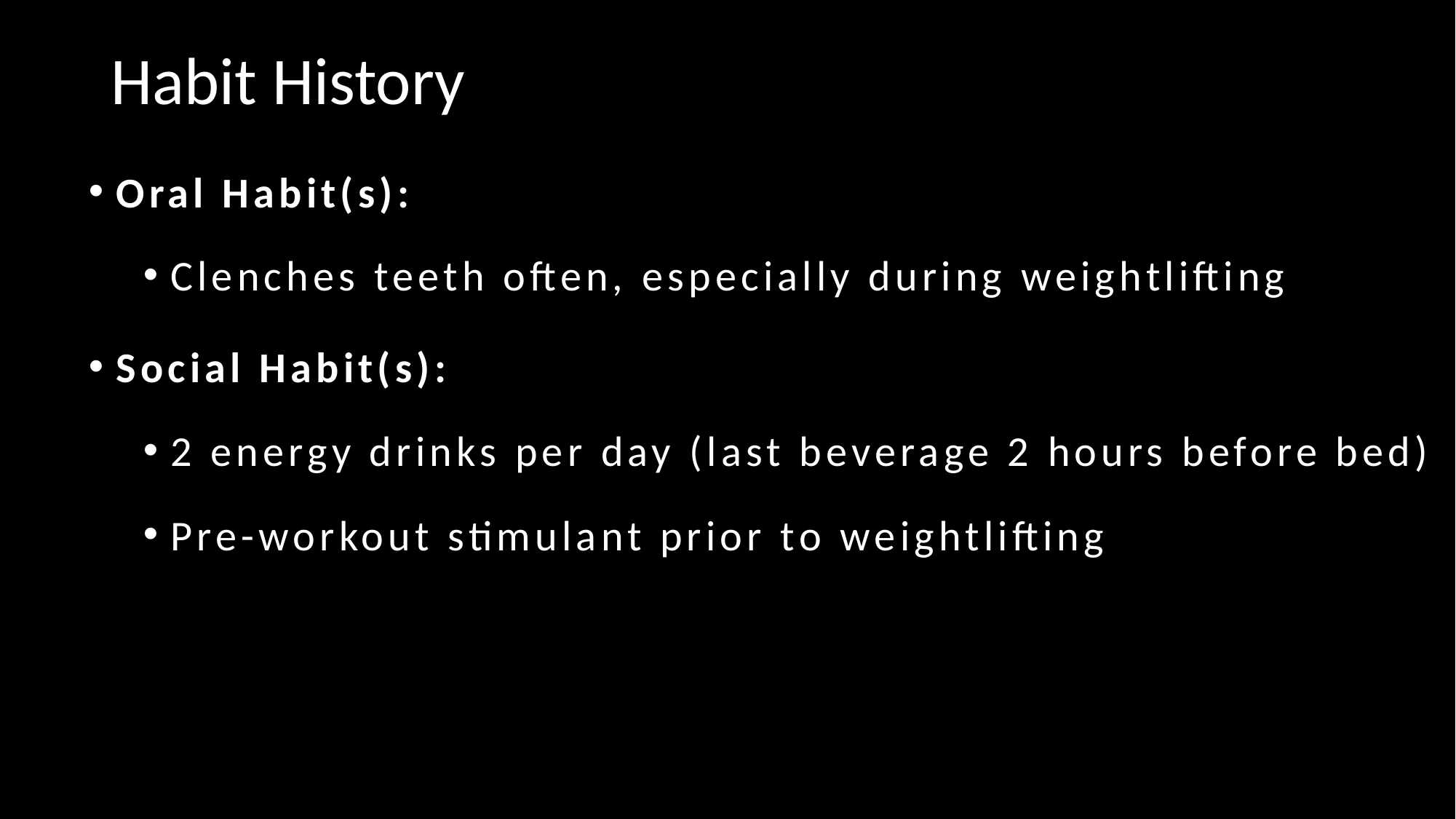

# Habit History
Oral Habit(s):
Clenches teeth often, especially during weightlifting
Social Habit(s):
2 energy drinks per day (last beverage 2 hours before bed)
Pre-workout stimulant prior to weightlifting